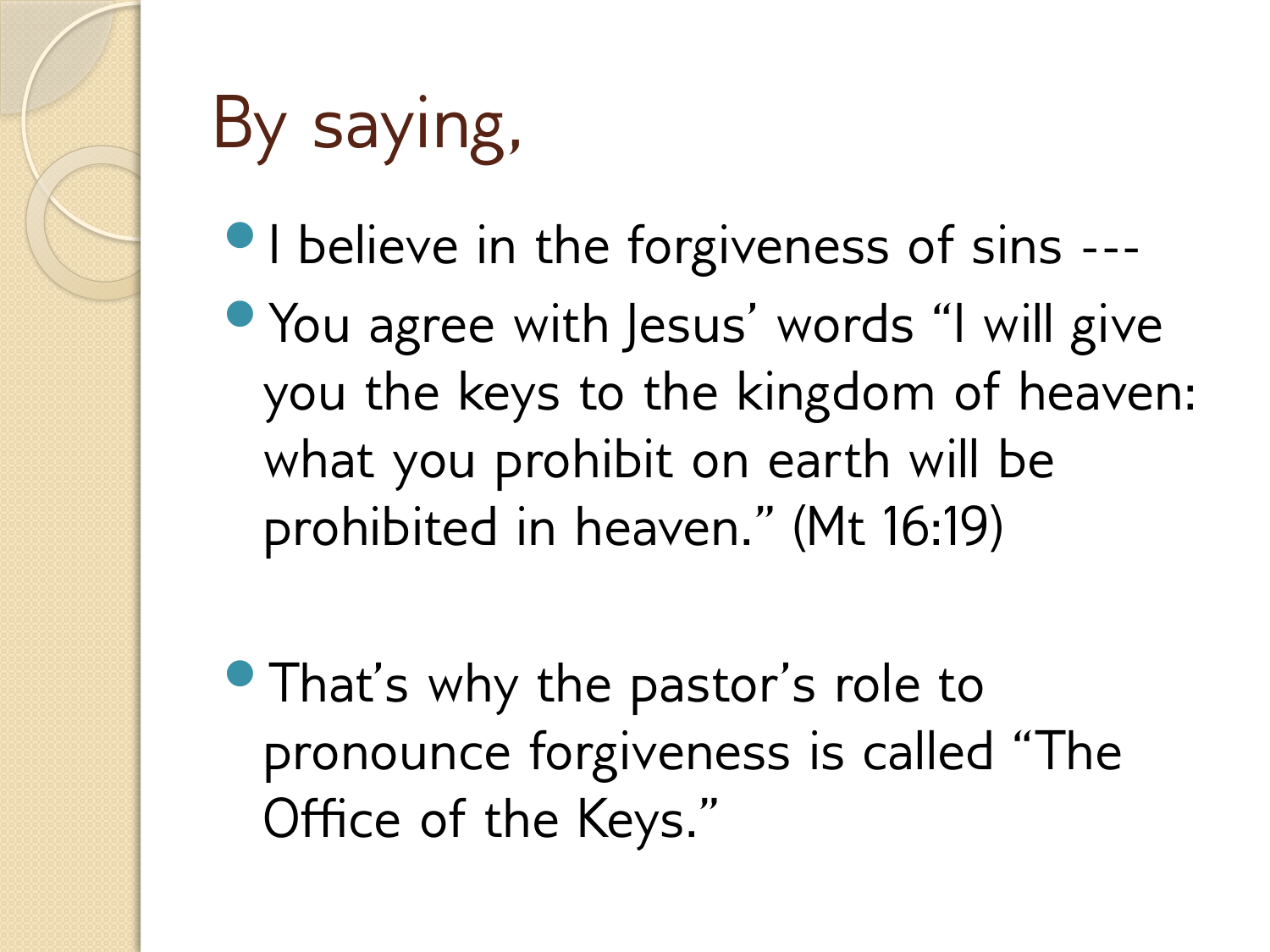

# By saying,
I believe in the forgiveness of sins ---
You agree with Jesus’ words “I will give you the keys to the kingdom of heaven: what you prohibit on earth will be prohibited in heaven.” (Mt 16:19)

That’s why the pastor’s role to pronounce forgiveness is called “The Office of the Keys.”